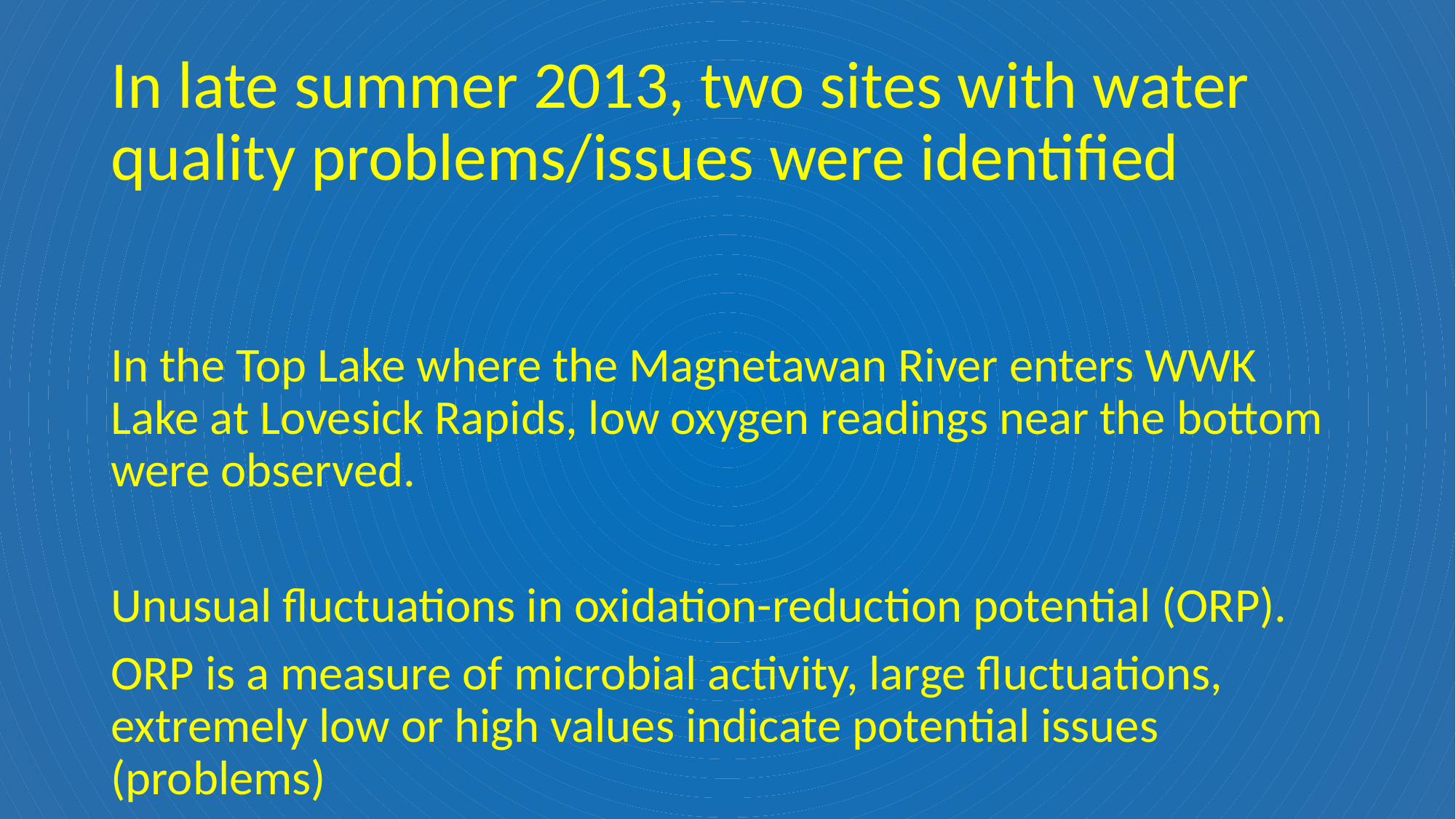

# In late summer 2013, two sites with water quality problems/issues were identified
In the Top Lake where the Magnetawan River enters WWK Lake at Lovesick Rapids, low oxygen readings near the bottom were observed.

Unusual fluctuations in oxidation-reduction potential (ORP).
ORP is a measure of microbial activity, large fluctuations, extremely low or high values indicate potential issues (problems)